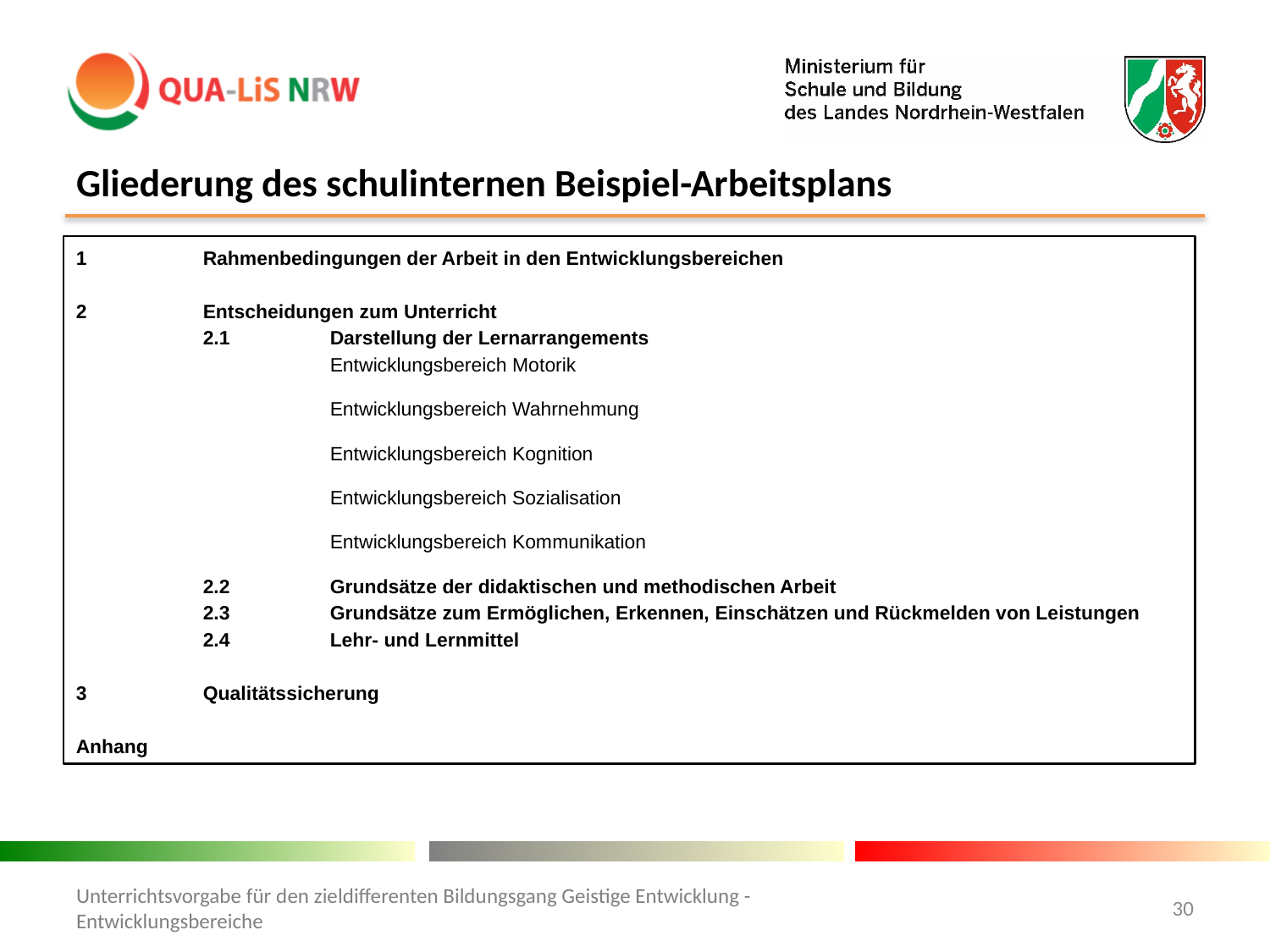

# Gliederung des schulinternen Beispiel-Arbeitsplans
1	Rahmenbedingungen der Arbeit in den Entwicklungsbereichen
2	Entscheidungen zum Unterricht
	2.1 	Darstellung der Lernarrangements
		Entwicklungsbereich Motorik
		Entwicklungsbereich Wahrnehmung
		Entwicklungsbereich Kognition
		Entwicklungsbereich Sozialisation
		Entwicklungsbereich Kommunikation
	2.2	Grundsätze der didaktischen und methodischen Arbeit
	2.3	Grundsätze zum Ermöglichen, Erkennen, Einschätzen und Rückmelden von Leistungen	2.4	Lehr- und Lernmittel
3	Qualitätssicherung
Anhang

Unterrichtsvorgabe für den zieldifferenten Bildungsgang Geistige Entwicklung - Entwicklungsbereiche
30